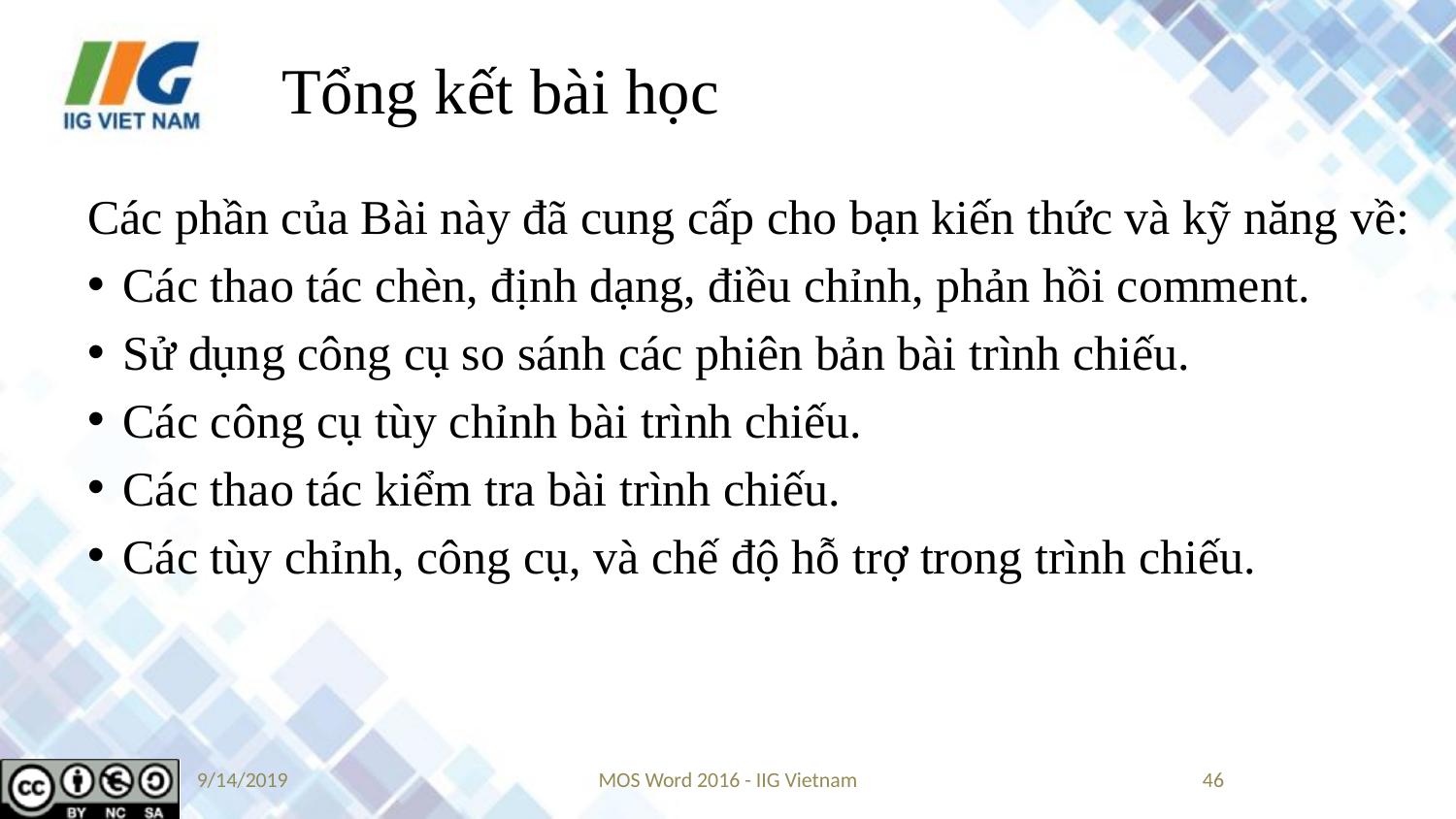

# Tổng kết bài học
Các phần của Bài này đã cung cấp cho bạn kiến thức và kỹ năng về:
Các thao tác chèn, định dạng, điều chỉnh, phản hồi comment.
Sử dụng công cụ so sánh các phiên bản bài trình chiếu.
Các công cụ tùy chỉnh bài trình chiếu.
Các thao tác kiểm tra bài trình chiếu.
Các tùy chỉnh, công cụ, và chế độ hỗ trợ trong trình chiếu.

9/14/2019
MOS Word 2016 - IIG Vietnam
46